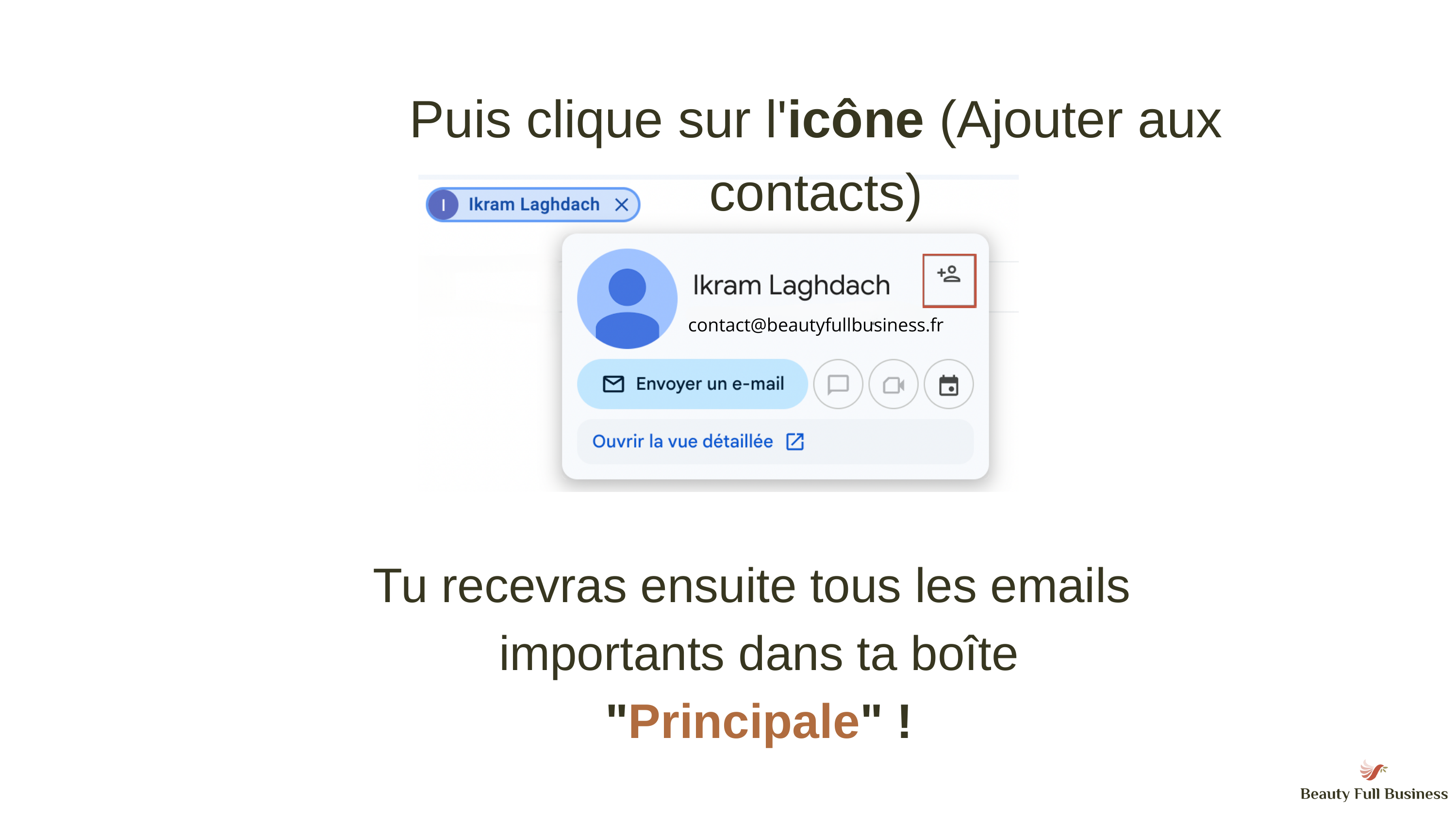

Puis clique sur l'icône (Ajouter aux contacts)

contact@beautyfullbusiness.fr
Tu recevras ensuite tous les emails
importants dans ta boîte "Principale" !